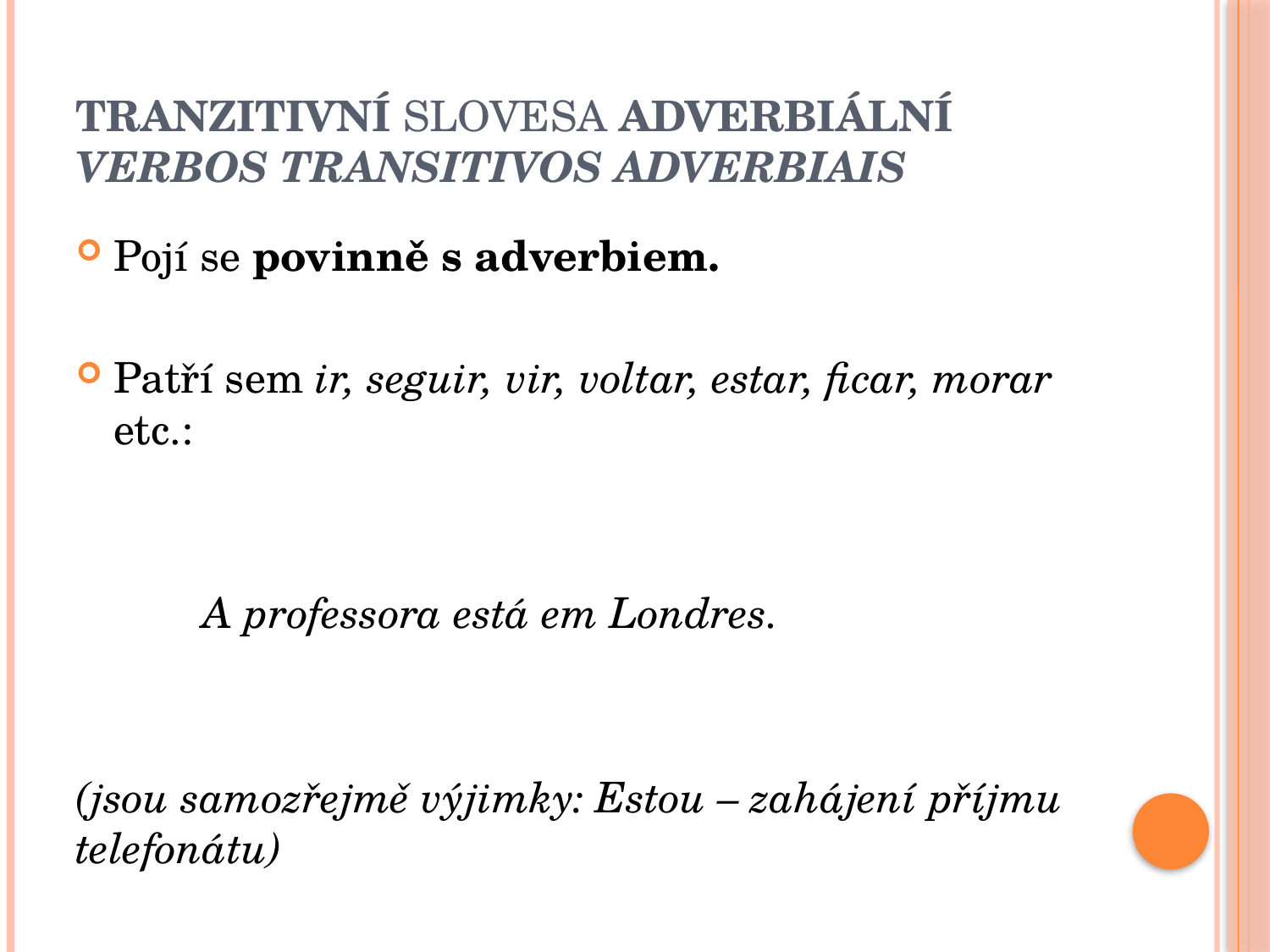

# tranzitivní SLOVESA ADVERBIÁLNÍ verbos transitivos ADVERBIAIS
Pojí se povinně s adverbiem.

Patří sem ir, seguir, vir, voltar, estar, ficar, morar etc.:

	A professora está em Londres.

(jsou samozřejmě výjimky: Estou – zahájení příjmu telefonátu)